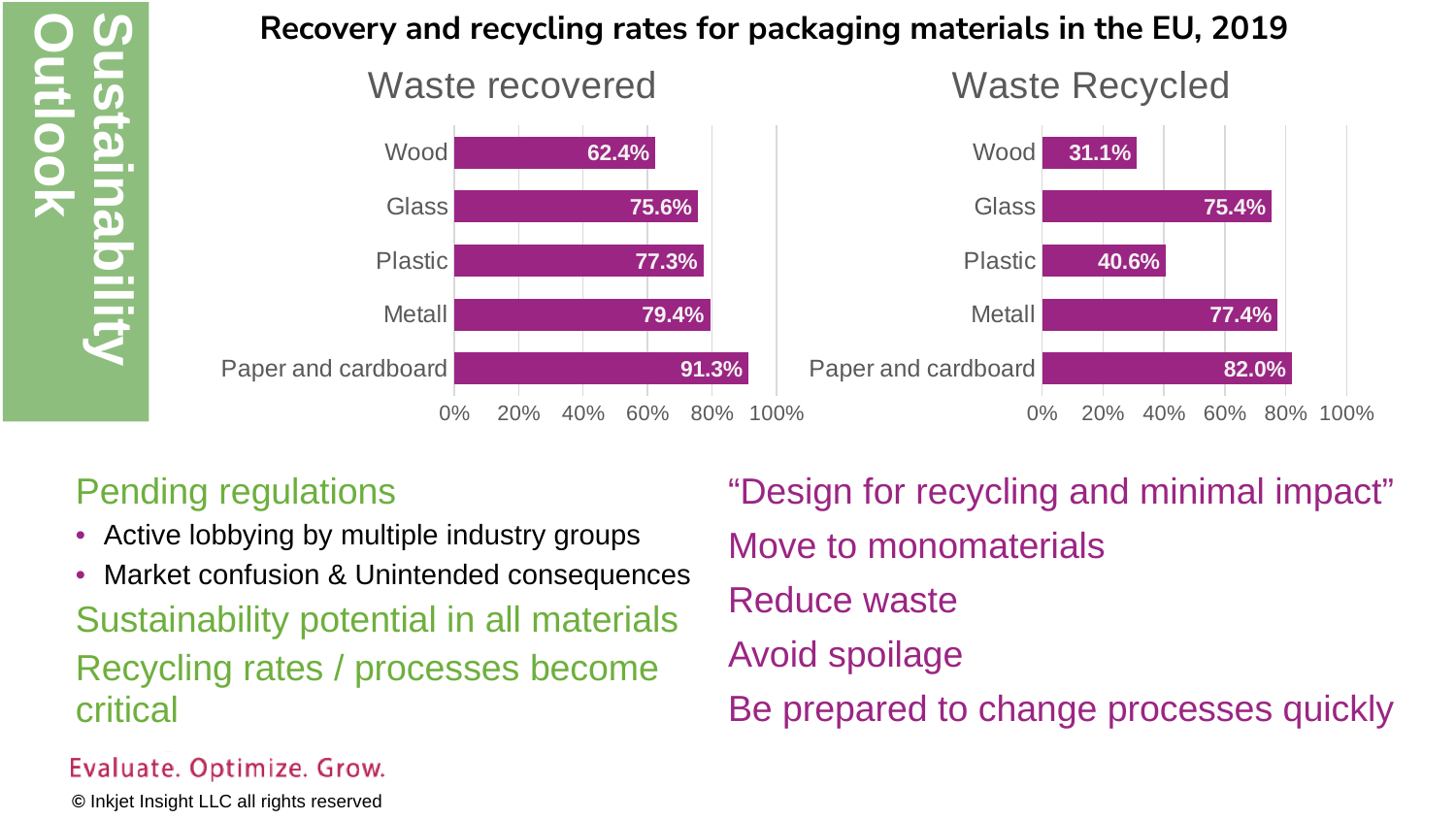

Recovery and recycling rates for packaging materials in the EU, 2019

### Chart: Waste recovered

| Category | Recovered |
|---|---|
| Paper and cardboard | 0.913 |
| Metall | 0.794 |
| Plastic | 0.773 |
| Glass | 0.756 |
| Wood | 0.624 |

### Chart: Waste Recycled

| Category | Datenreihe 1 |
|---|---|
| Paper and cardboard | 0.82 |
| Metall | 0.774 |
| Plastic | 0.406 |
| Glass | 0.754 |
| Wood | 0.311 |
# Sustainability Outlook
Pending regulations
Active lobbying by multiple industry groups
Market confusion & Unintended consequences
Sustainability potential in all materials
Recycling rates / processes become critical

“Design for recycling and minimal impact”
Move to monomaterials
Reduce waste
Avoid spoilage
Be prepared to change processes quickly